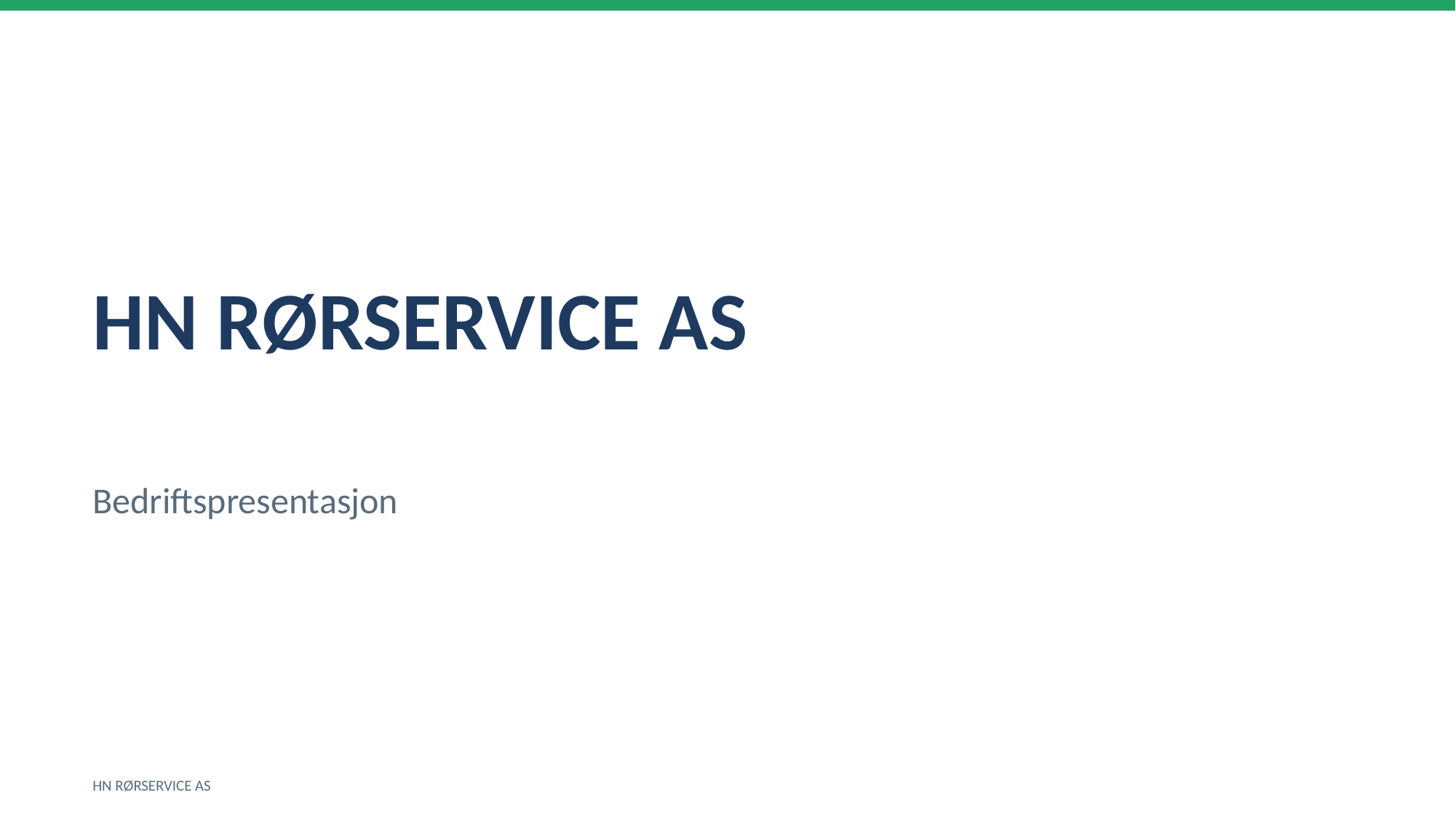

HN RØRSERVICE AS
Bedriftspresentasjon
HN RØRSERVICE AS